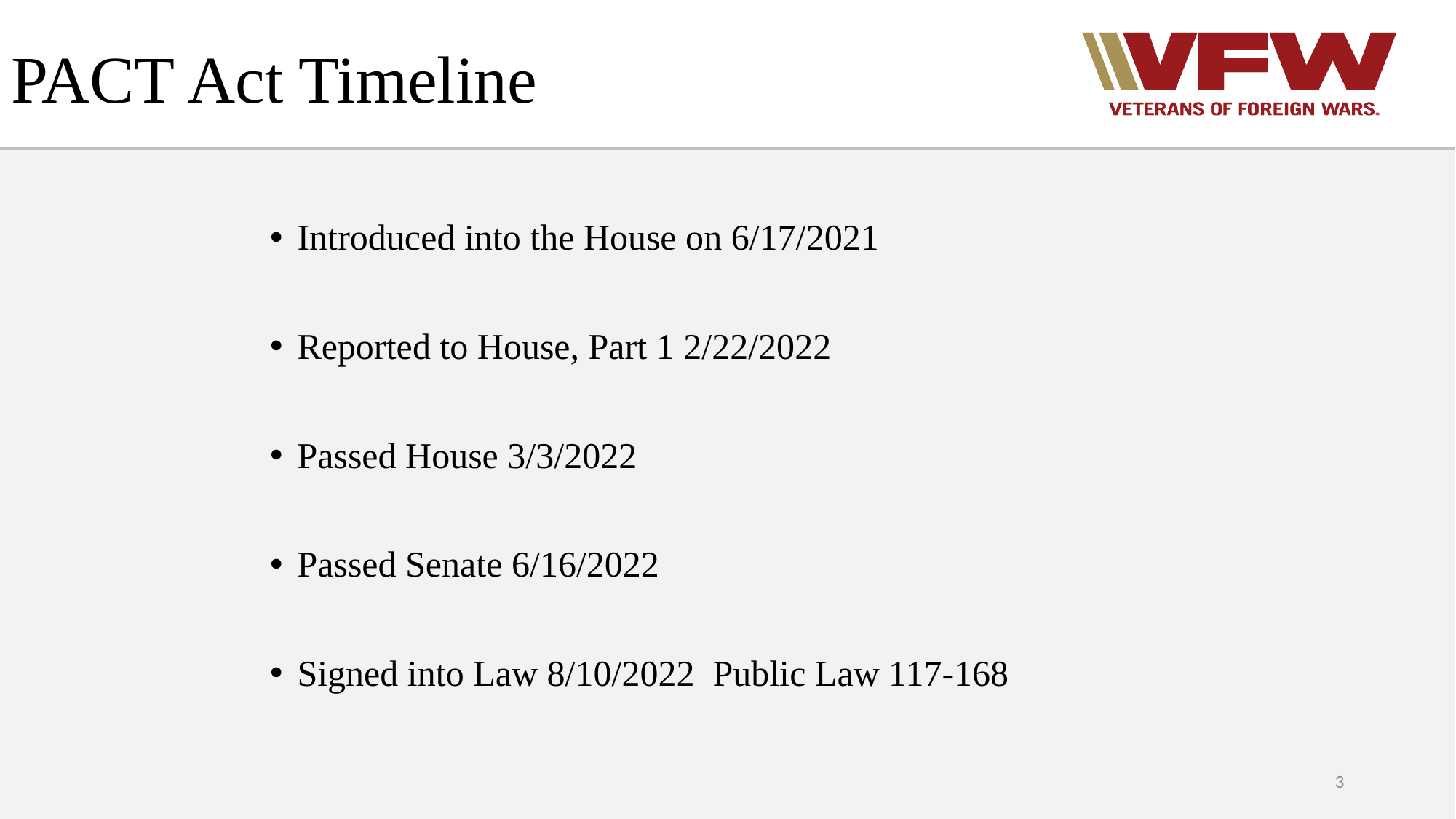

# PACT Act Timeline

Introduced into the House on 6/17/2021

Reported to House, Part 1 2/22/2022

Passed House 3/3/2022

Passed Senate 6/16/2022

Signed into Law 8/10/2022  Public Law 117-168
3